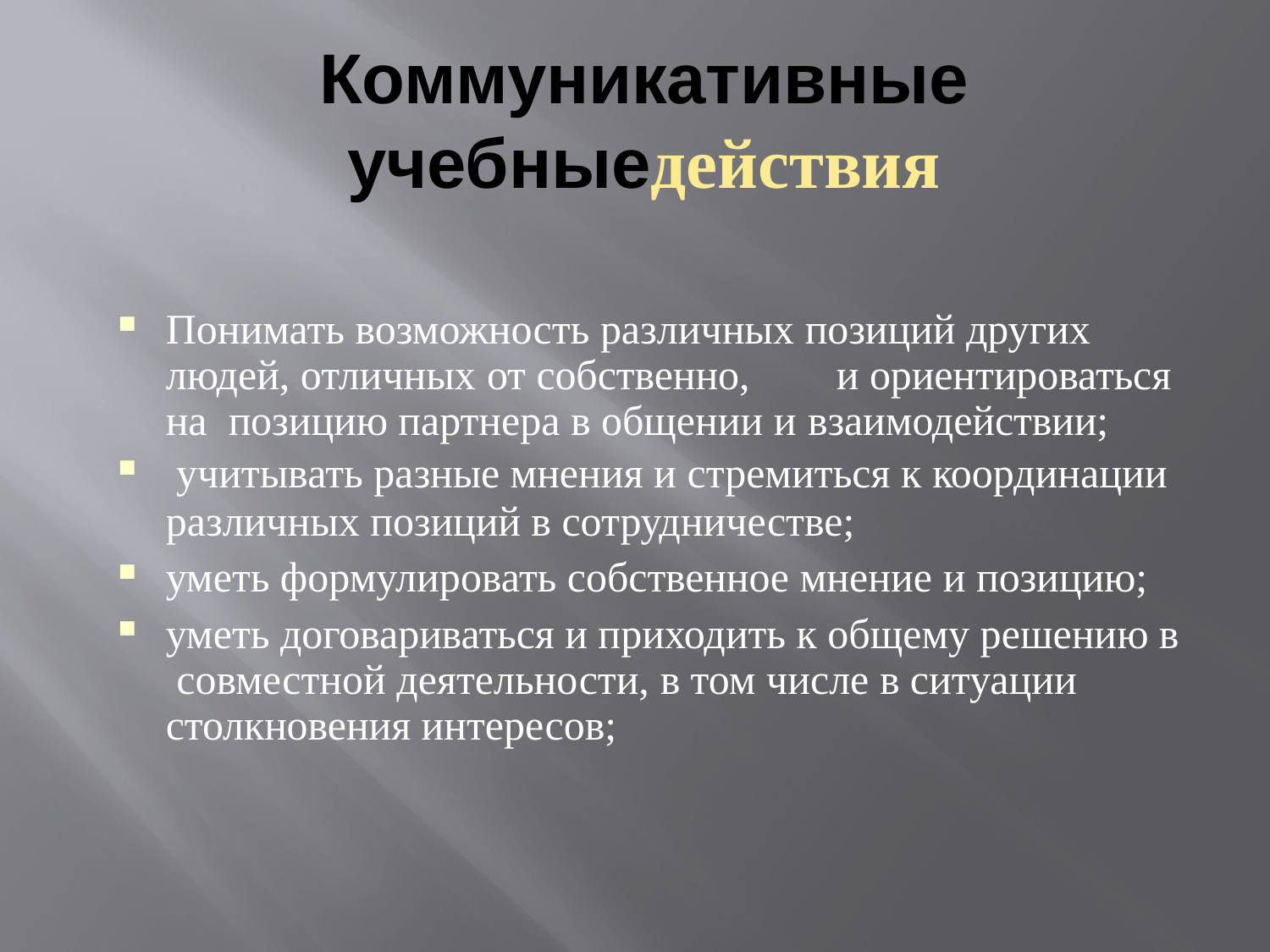

# Коммуникативные учебныедействия

Понимать возможность различных позиций других  людей, отличных от собственно,	и ориентироваться на  позицию партнера в общении и взаимодействии;
учитывать разные мнения и стремиться к координации
различных позиций в сотрудничестве;
уметь формулировать собственное мнение и позицию;
уметь договариваться и приходить к общему решению в  совместной деятельности, в том числе в ситуации  столкновения интересов;